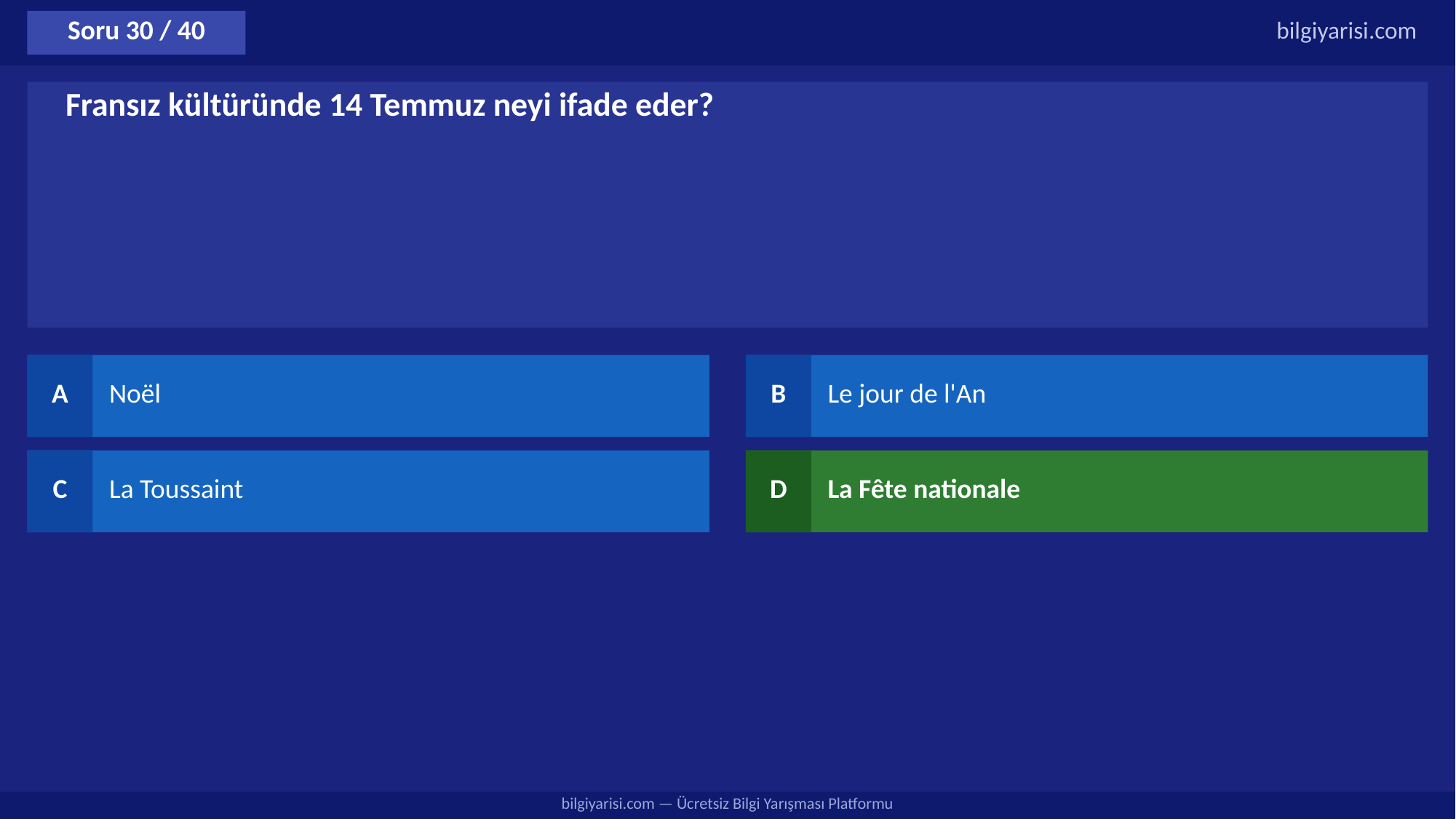

Soru 30 / 40
bilgiyarisi.com

Fransız kültüründe 14 Temmuz neyi ifade eder?

A
Noël

B
Le jour de l'An

C
La Toussaint

D
La Fête nationale
bilgiyarisi.com — Ücretsiz Bilgi Yarışması Platformu